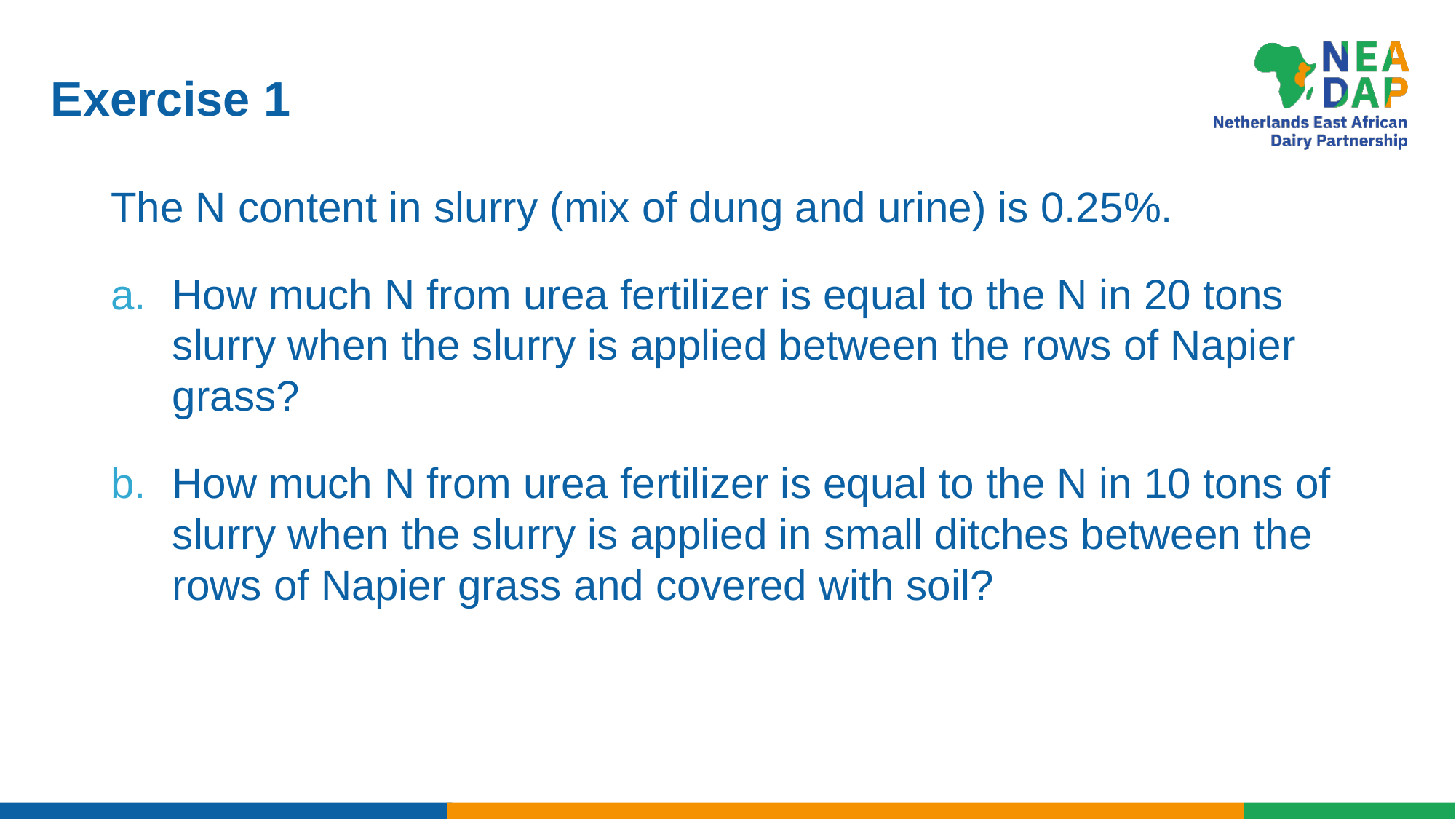

# Exercise 1
The N content in slurry (mix of dung and urine) is 0.25%.
How much N from urea fertilizer is equal to the N in 20 tons slurry when the slurry is applied between the rows of Napier grass?
How much N from urea fertilizer is equal to the N in 10 tons of slurry when the slurry is applied in small ditches between the rows of Napier grass and covered with soil?